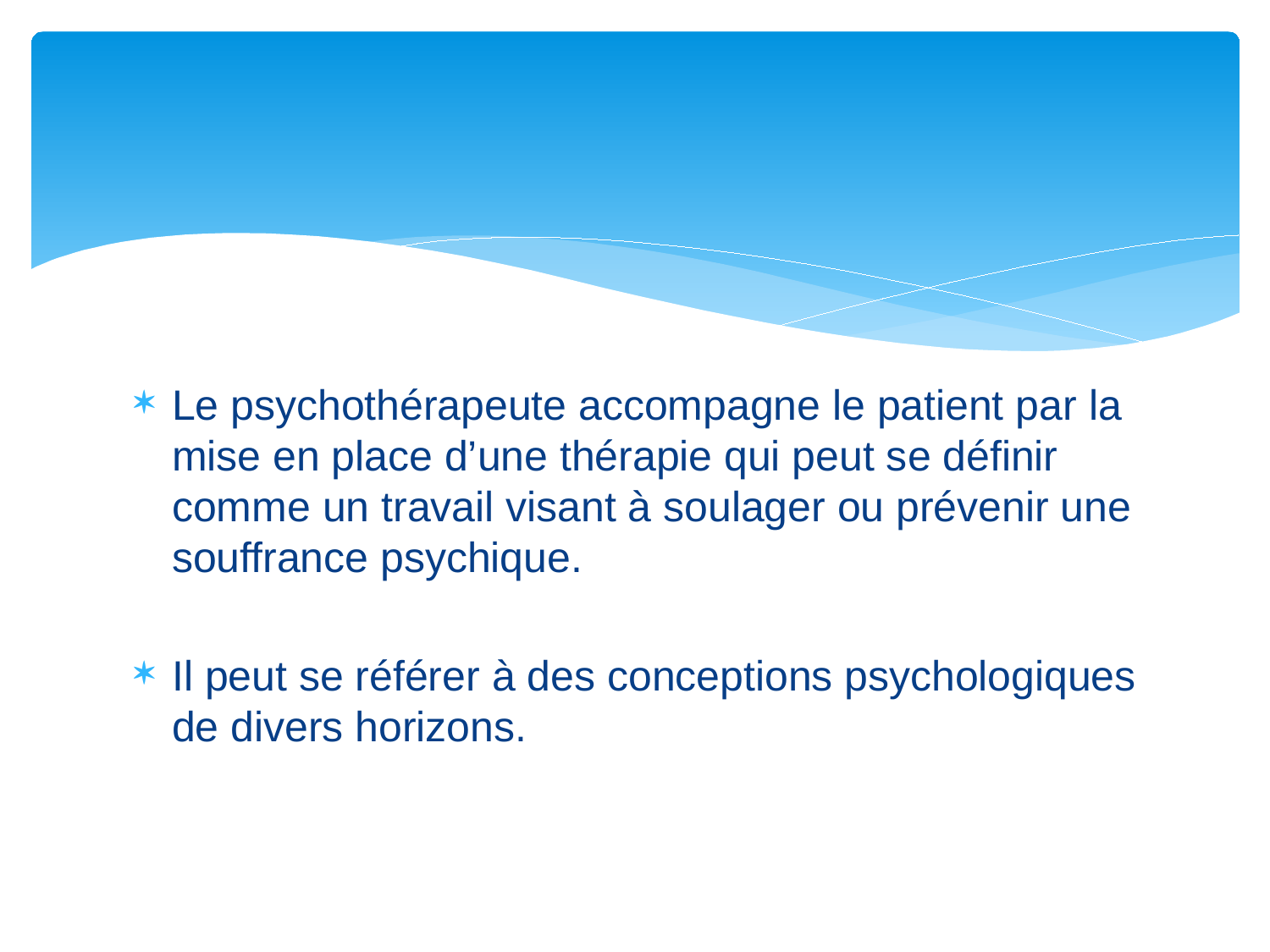

#
Le psychothérapeute accompagne le patient par la mise en place d’une thérapie qui peut se définir comme un travail visant à soulager ou prévenir une souffrance psychique.

Il peut se référer à des conceptions psychologiques de divers horizons.